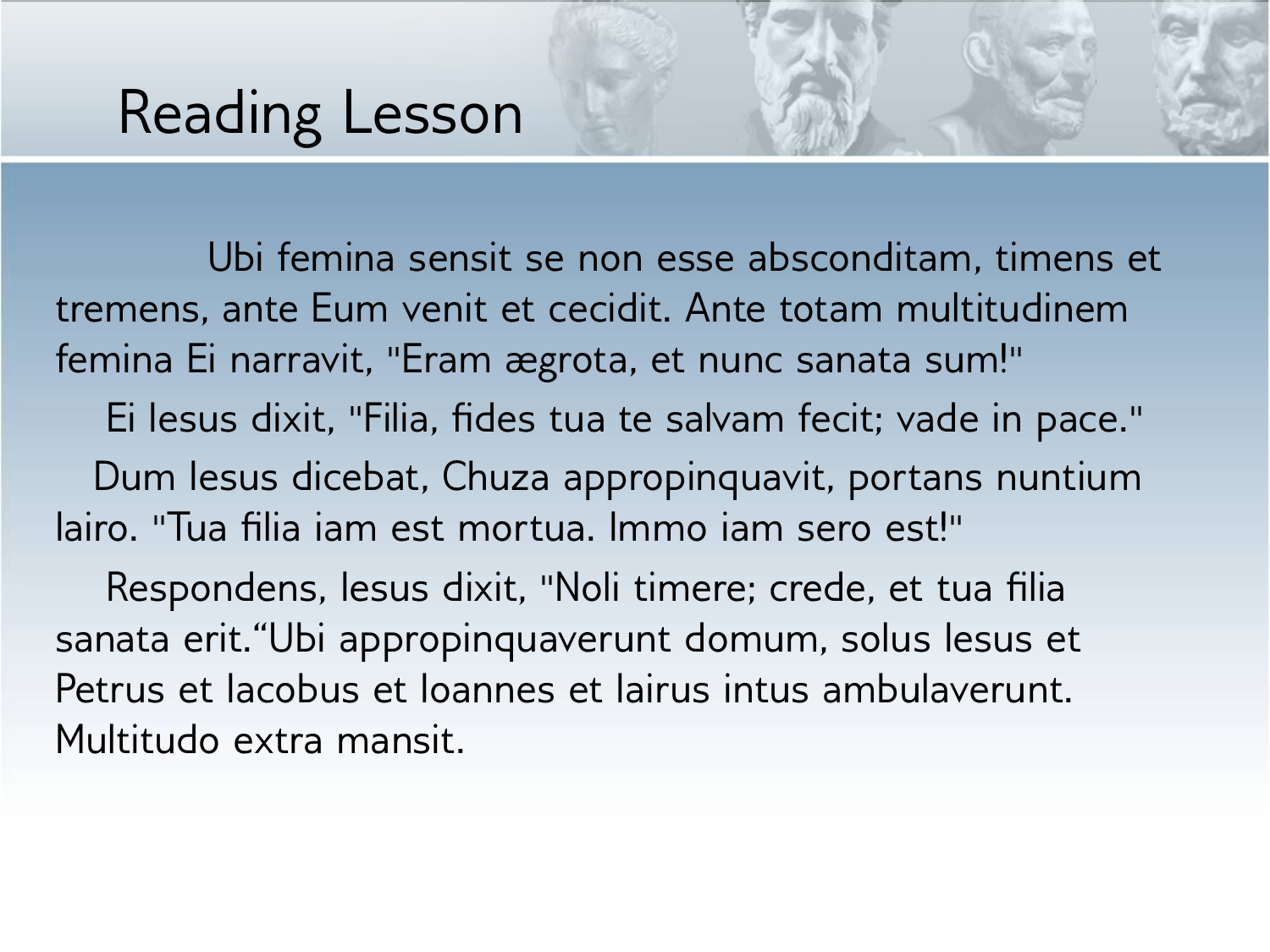

Reading Lesson
            Ubi femina sensit se non esse absconditam, timens et tremens, ante Eum venit et cecidit. Ante totam multitudinem femina Ei narravit, "Eram aegrota, et nunc sanata sum!"
    Ei Iesus dixit, "Filia, fides tua te salvam fecit; vade in pace."
   Dum Iesus dicebat, Chuza appropinquavit, portans nuntium Iairo. "Tua filia iam est mortua. Immo iam sero est!"
    Respondens, Iesus dixit, "Noli timere; crede, et tua filia sanata erit.“Ubi appropinquaverunt domum, solus Iesus et Petrus et Iacobus et Ioannes et Iairus intus ambulaverunt. Multitudo extra mansit.